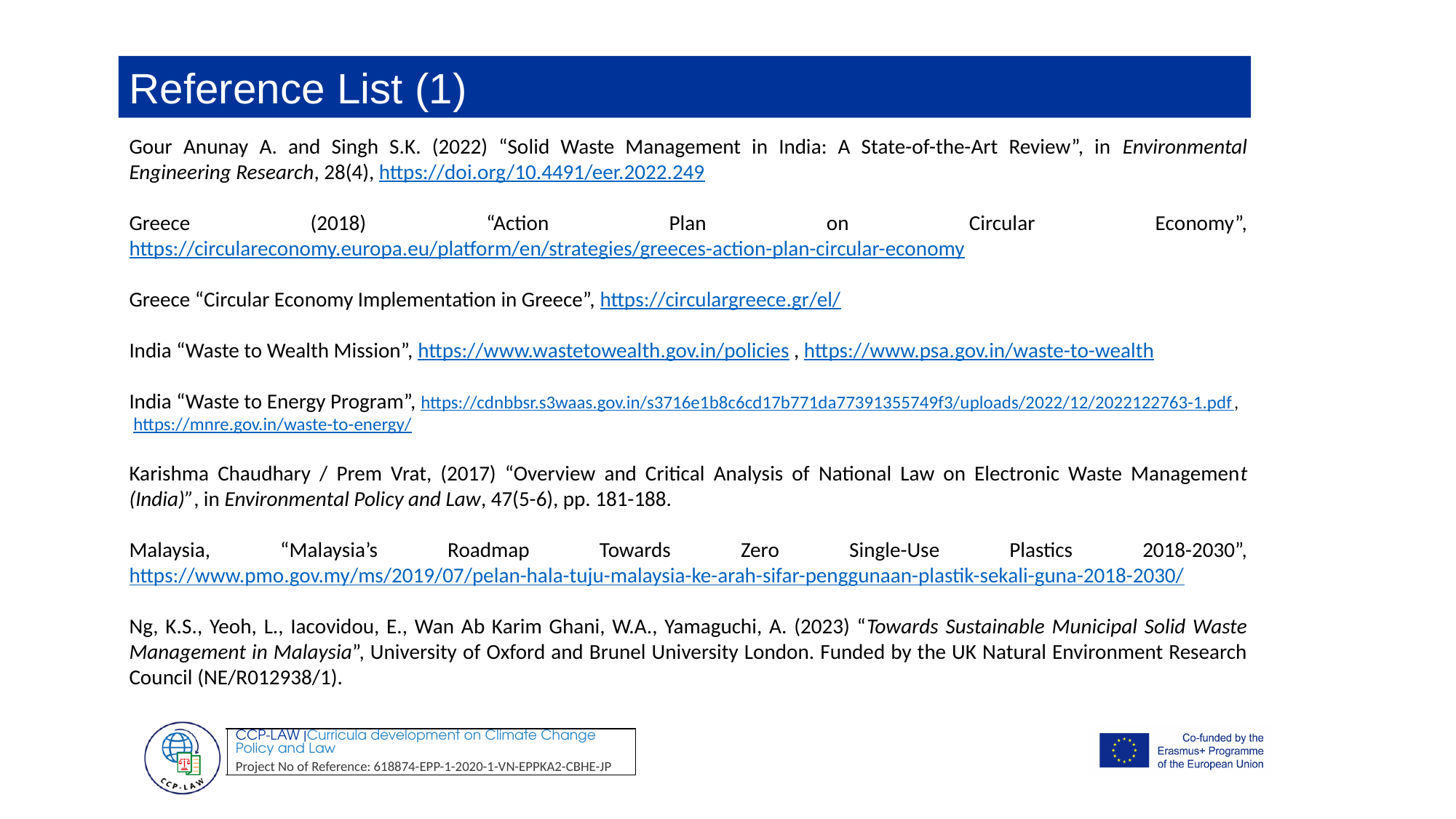

Reference List (1)
Gour Anunay A. and Singh S.K. (2022) “Solid Waste Management in India: A State-of-the-Art Review”, in Environmental Engineering Research, 28(4), https://doi.org/10.4491/eer.2022.249

Greece (2018) “Action Plan on Circular Economy”, https://circulareconomy.europa.eu/platform/en/strategies/greeces-action-plan-circular-economy

Greece “Circular Economy Implementation in Greece”, https://circulargreece.gr/el/

India “Waste to Wealth Mission”, https://www.wastetowealth.gov.in/policies , https://www.psa.gov.in/waste-to-wealth

India “Waste to Energy Program”, https://cdnbbsr.s3waas.gov.in/s3716e1b8c6cd17b771da77391355749f3/uploads/2022/12/2022122763-1.pdf,
 https://mnre.gov.in/waste-to-energy/

Karishma Chaudhary / Prem Vrat, (2017) “Overview and Critical Analysis of National Law on Electronic Waste Management (India)”, in Environmental Policy and Law, 47(5-6), pp. 181-188.

Malaysia, “Malaysia’s Roadmap Towards Zero Single-Use Plastics 2018-2030”, https://www.pmo.gov.my/ms/2019/07/pelan-hala-tuju-malaysia-ke-arah-sifar-penggunaan-plastik-sekali-guna-2018-2030/

Ng, K.S., Yeoh, L., Iacovidou, E., Wan Ab Karim Ghani, W.A., Yamaguchi, A. (2023) “Towards Sustainable Municipal Solid Waste Management in Malaysia”, University of Oxford and Brunel University London. Funded by the UK Natural Environment Research Council (NE/R012938/1).